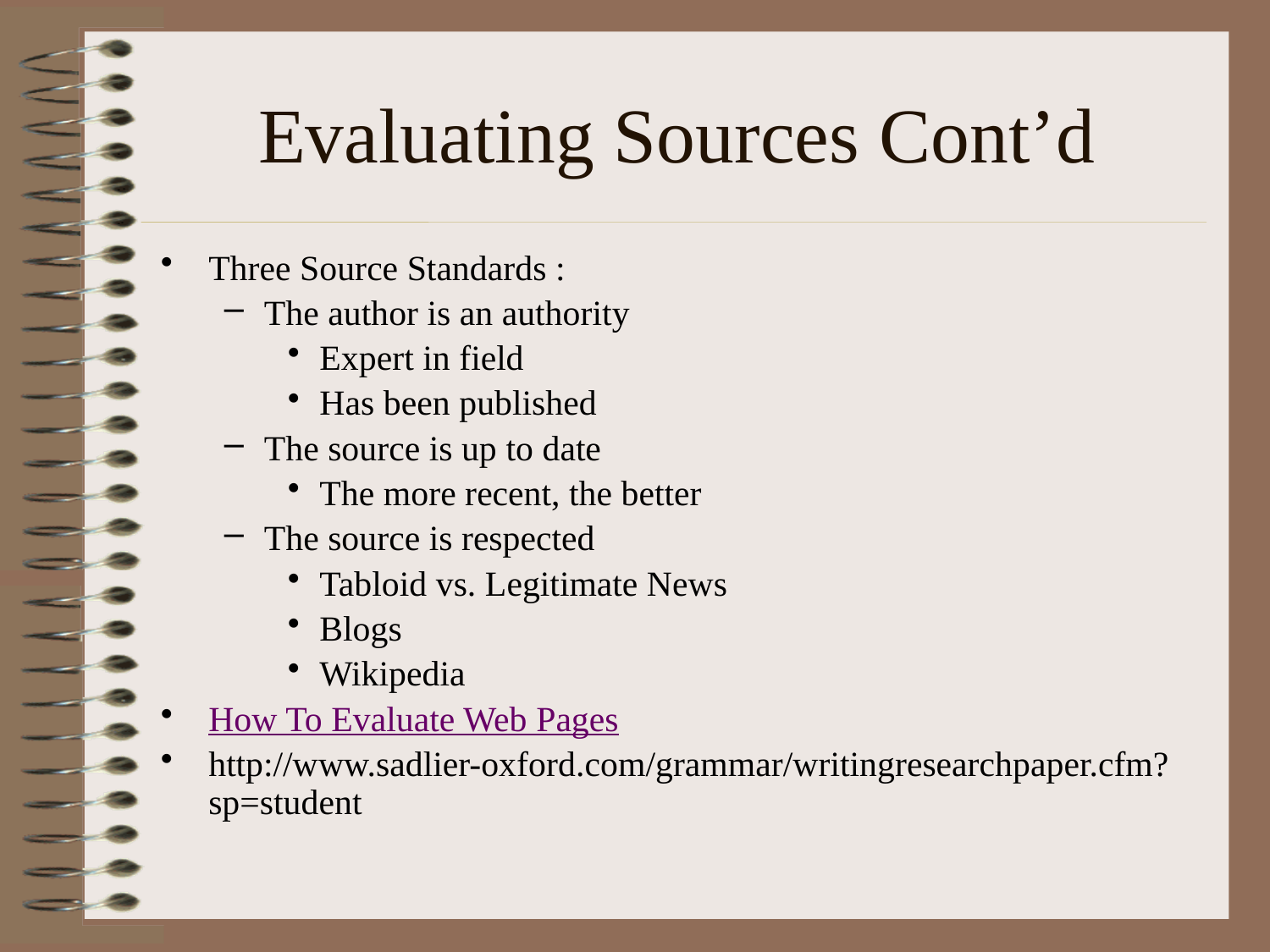

# Evaluating Sources Cont’d
Three Source Standards :
The author is an authority
Expert in field
Has been published
The source is up to date
The more recent, the better
The source is respected
Tabloid vs. Legitimate News
Blogs
Wikipedia
How To Evaluate Web Pages
http://www.sadlier-oxford.com/grammar/writingresearchpaper.cfm?sp=student